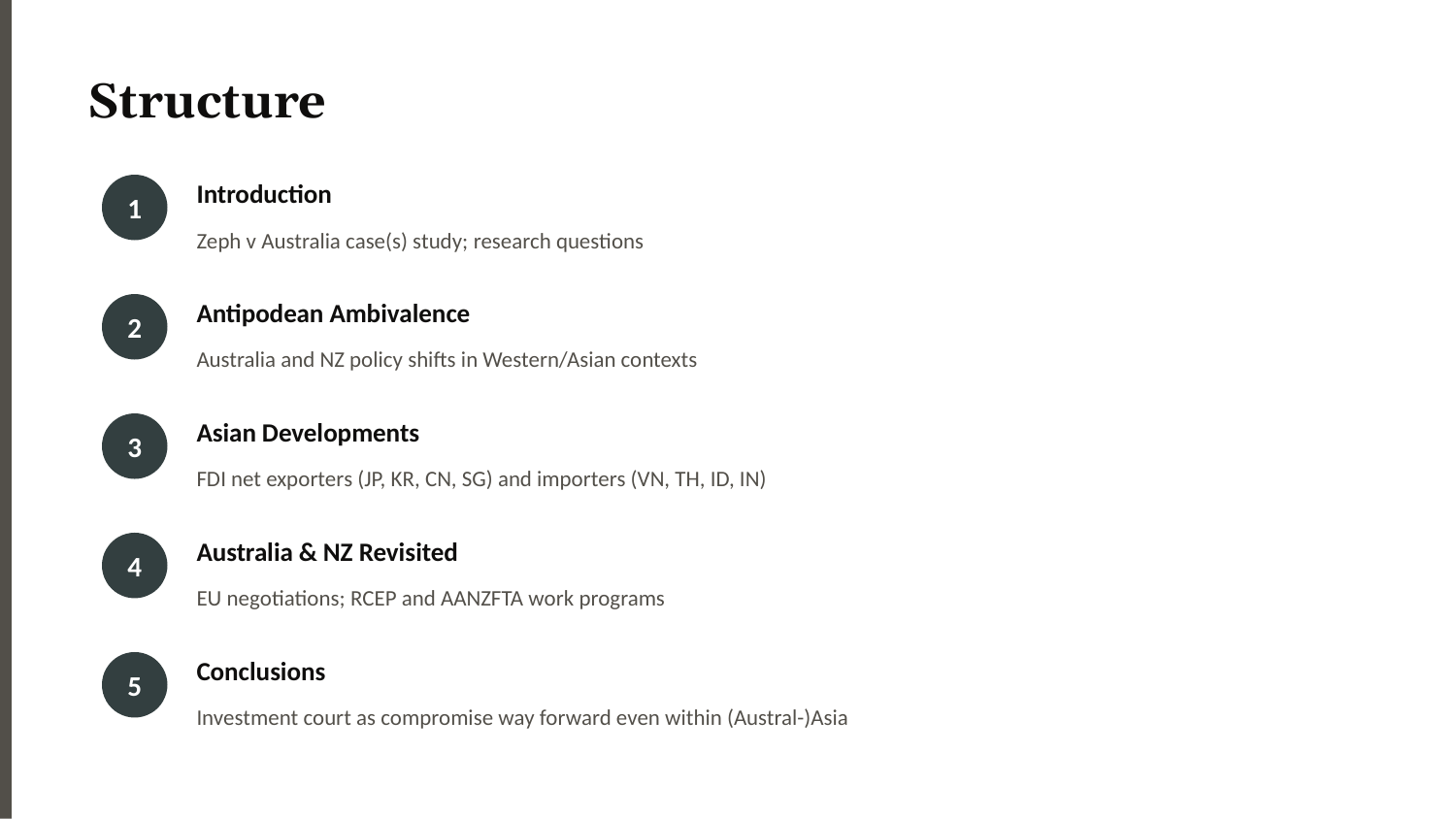

Structure
Introduction

1
Zeph v Australia case(s) study; research questions
Antipodean Ambivalence

2
Australia and NZ policy shifts in Western/Asian contexts
Asian Developments

3
FDI net exporters (JP, KR, CN, SG) and importers (VN, TH, ID, IN)
Australia & NZ Revisited

4
EU negotiations; RCEP and AANZFTA work programs
Conclusions

5
Investment court as compromise way forward even within (Austral-)Asia